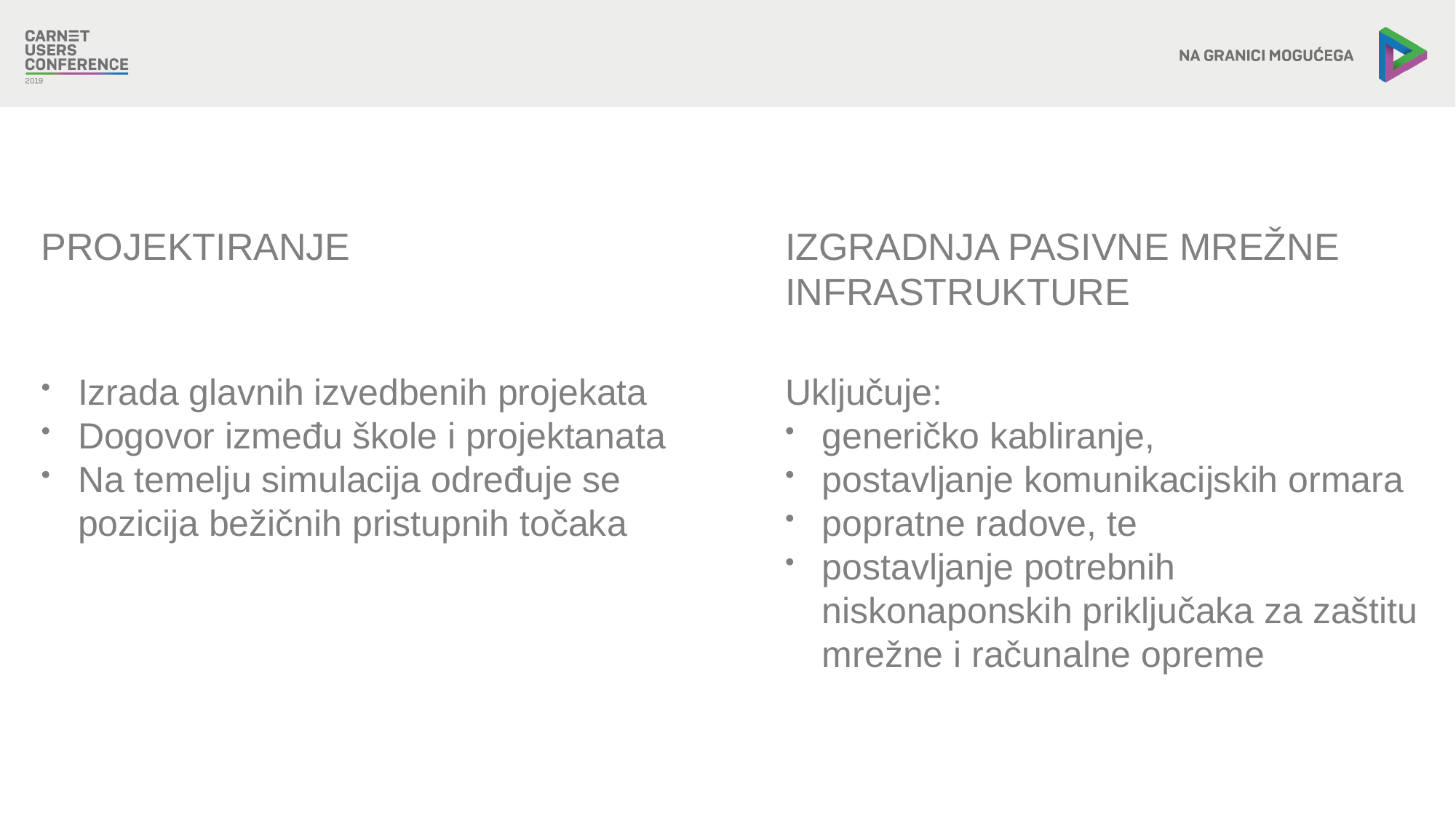

PROJEKTIRANJE
IZGRADNJA PASIVNE MREŽNE INFRASTRUKTURE

Izrada glavnih izvedbenih projekata
Dogovor između škole i projektanata
Na temelju simulacija određuje se pozicija bežičnih pristupnih točaka
Uključuje:
generičko kabliranje,
postavljanje komunikacijskih ormara
popratne radove, te
postavljanje potrebnih niskonaponskih priključaka za zaštitu mrežne i računalne opreme